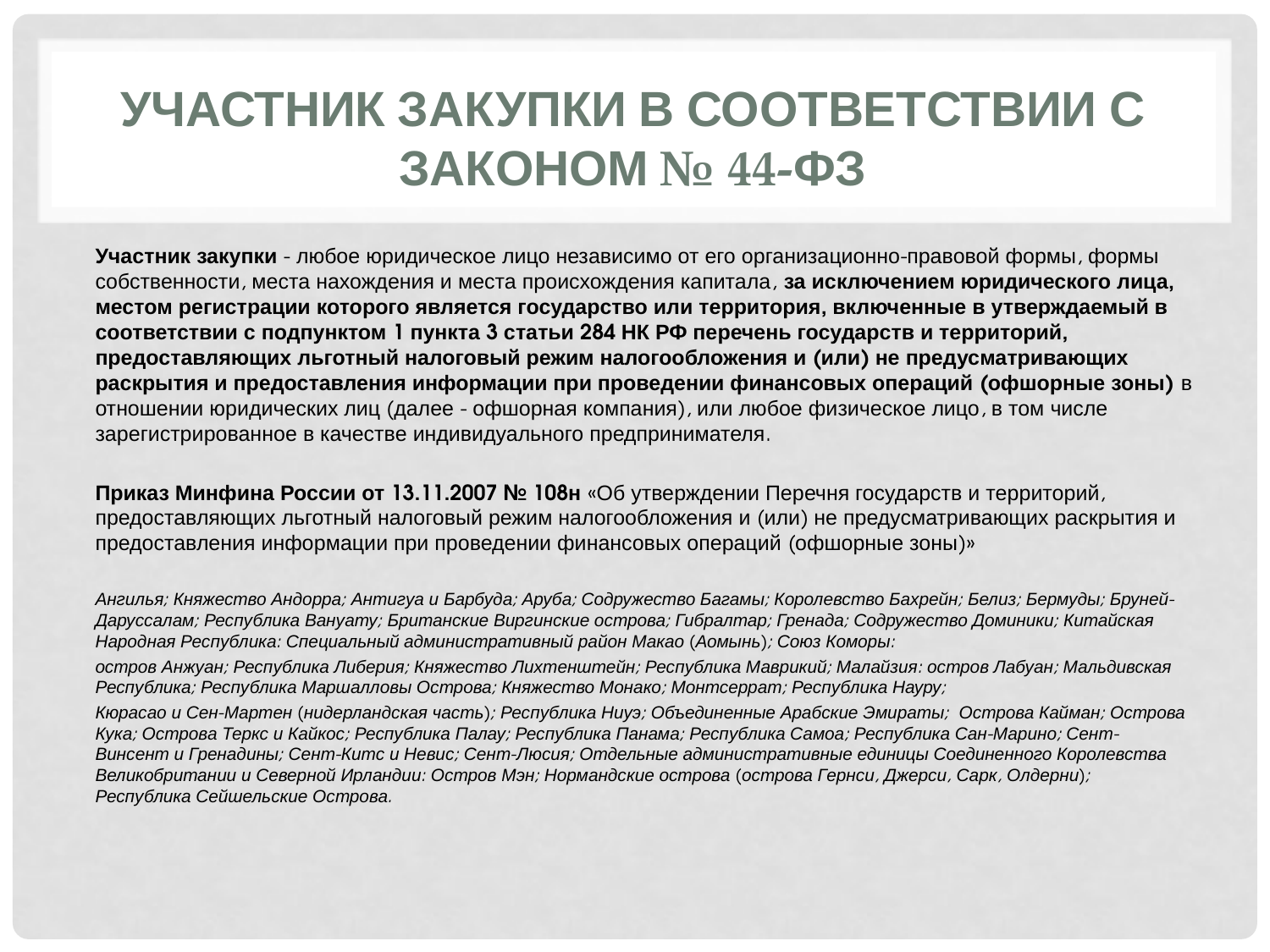

# Участник закупки в соответствии с законом № 44-ФЗ
Участник закупки - любое юридическое лицо независимо от его организационно-правовой формы, формы собственности, места нахождения и места происхождения капитала, за исключением юридического лица, местом регистрации которого является государство или территория, включенные в утверждаемый в соответствии с подпунктом 1 пункта 3 статьи 284 НК РФ перечень государств и территорий, предоставляющих льготный налоговый режим налогообложения и (или) не предусматривающих раскрытия и предоставления информации при проведении финансовых операций (офшорные зоны) в отношении юридических лиц (далее - офшорная компания), или любое физическое лицо, в том числе зарегистрированное в качестве индивидуального предпринимателя.

Приказ Минфина России от 13.11.2007 № 108н «Об утверждении Перечня государств и территорий, предоставляющих льготный налоговый режим налогообложения и (или) не предусматривающих раскрытия и предоставления информации при проведении финансовых операций (офшорные зоны)»

Ангилья; Княжество Андорра; Антигуа и Барбуда; Аруба; Содружество Багамы; Королевство Бахрейн; Белиз; Бермуды; Бруней-Даруссалам; Республика Вануату; Британские Виргинские острова; Гибралтар; Гренада; Содружество Доминики; Китайская Народная Республика: Специальный административный район Макао (Аомынь); Союз Коморы:
остров Анжуан; Республика Либерия; Княжество Лихтенштейн; Республика Маврикий; Малайзия: остров Лабуан; Мальдивская Республика; Республика Маршалловы Острова; Княжество Монако; Монтсеррат; Республика Науру;
Кюрасао и Сен-Мартен (нидерландская часть); Республика Ниуэ; Объединенные Арабские Эмираты;  Острова Кайман; Острова Кука; Острова Теркс и Кайкос; Республика Палау; Республика Панама; Республика Самоа; Республика Сан-Марино; Сент-Винсент и Гренадины; Сент-Китс и Невис; Сент-Люсия; Отдельные административные единицы Соединенного Королевства Великобритании и Северной Ирландии: Остров Мэн; Нормандские острова (острова Гернси, Джерси, Сарк, Олдерни);  Республика Сейшельские Острова.